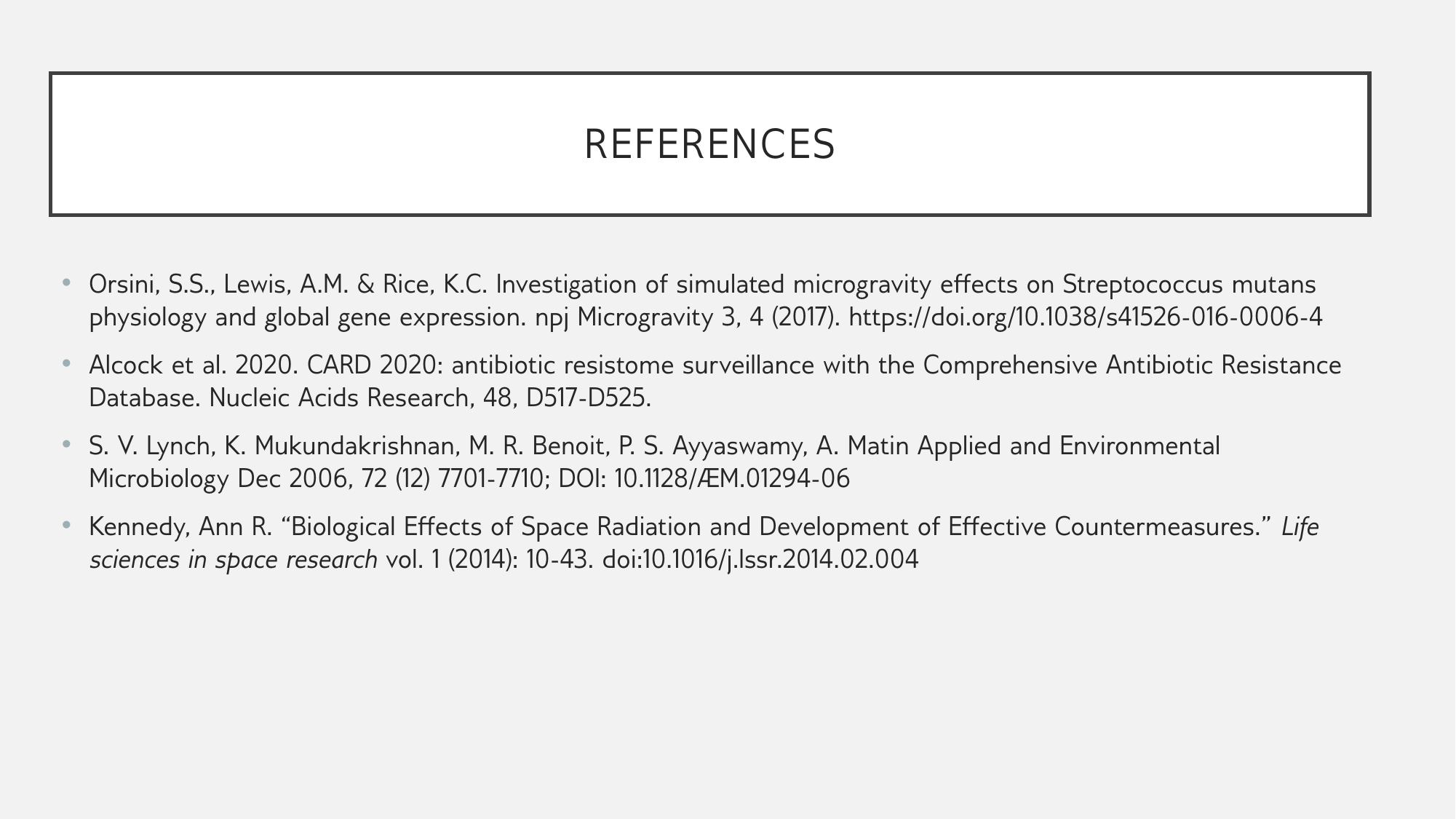

# References
Orsini, S.S., Lewis, A.M. & Rice, K.C. Investigation of simulated microgravity effects on Streptococcus mutans physiology and global gene expression. npj Microgravity 3, 4 (2017). https://doi.org/10.1038/s41526-016-0006-4
Alcock et al. 2020. CARD 2020: antibiotic resistome surveillance with the Comprehensive Antibiotic Resistance Database. Nucleic Acids Research, 48, D517-D525.
S. V. Lynch, K. Mukundakrishnan, M. R. Benoit, P. S. Ayyaswamy, A. Matin Applied and Environmental Microbiology Dec 2006, 72 (12) 7701-7710; DOI: 10.1128/AEM.01294-06
Kennedy, Ann R. “Biological Effects of Space Radiation and Development of Effective Countermeasures.” Life sciences in space research vol. 1 (2014): 10-43. doi:10.1016/j.lssr.2014.02.004